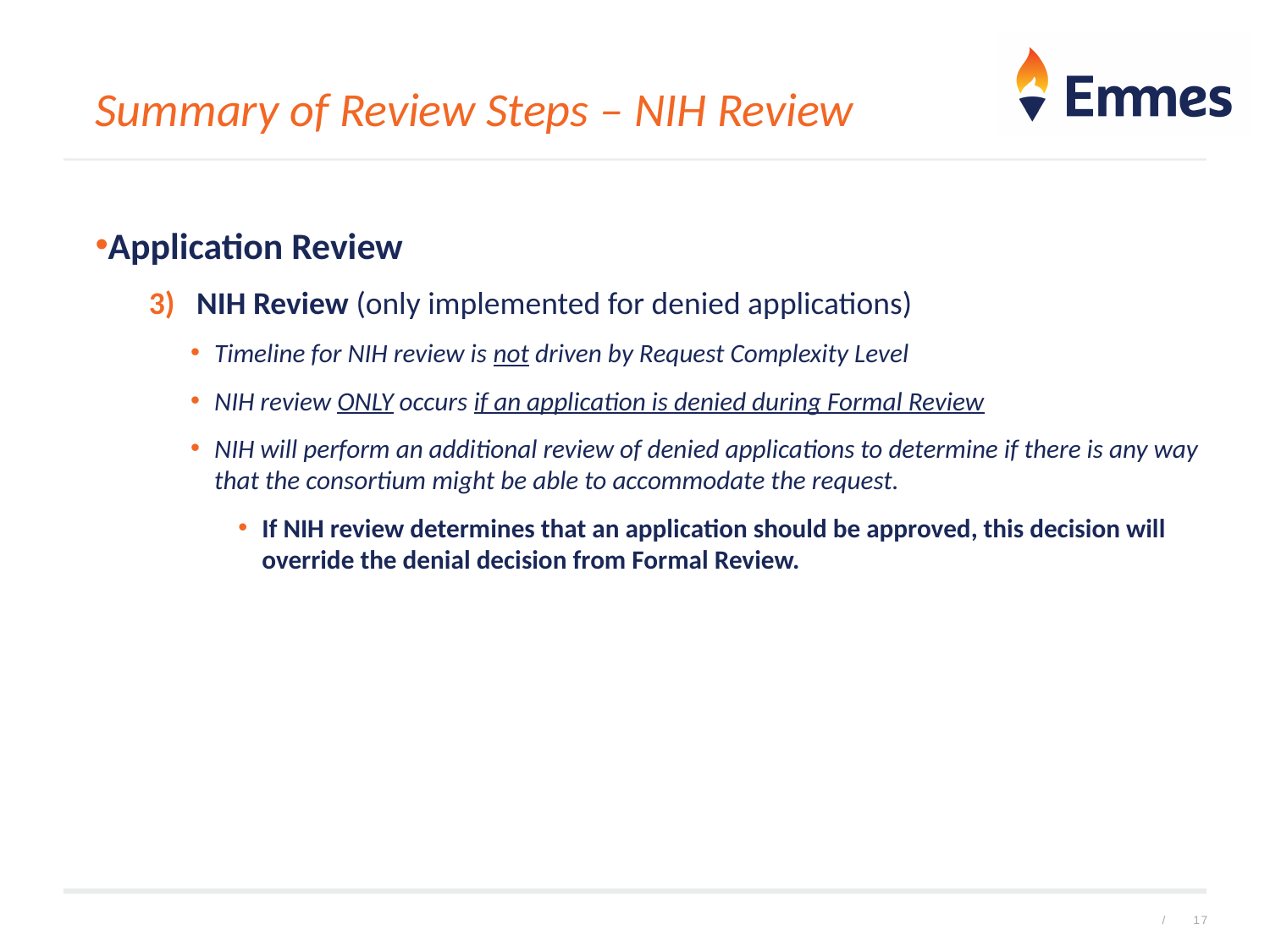

# Summary of Review Steps – NIH Review
Application Review
NIH Review (only implemented for denied applications)
Timeline for NIH review is not driven by Request Complexity Level
NIH review ONLY occurs if an application is denied during Formal Review
NIH will perform an additional review of denied applications to determine if there is any way that the consortium might be able to accommodate the request.
If NIH review determines that an application should be approved, this decision will override the denial decision from Formal Review.